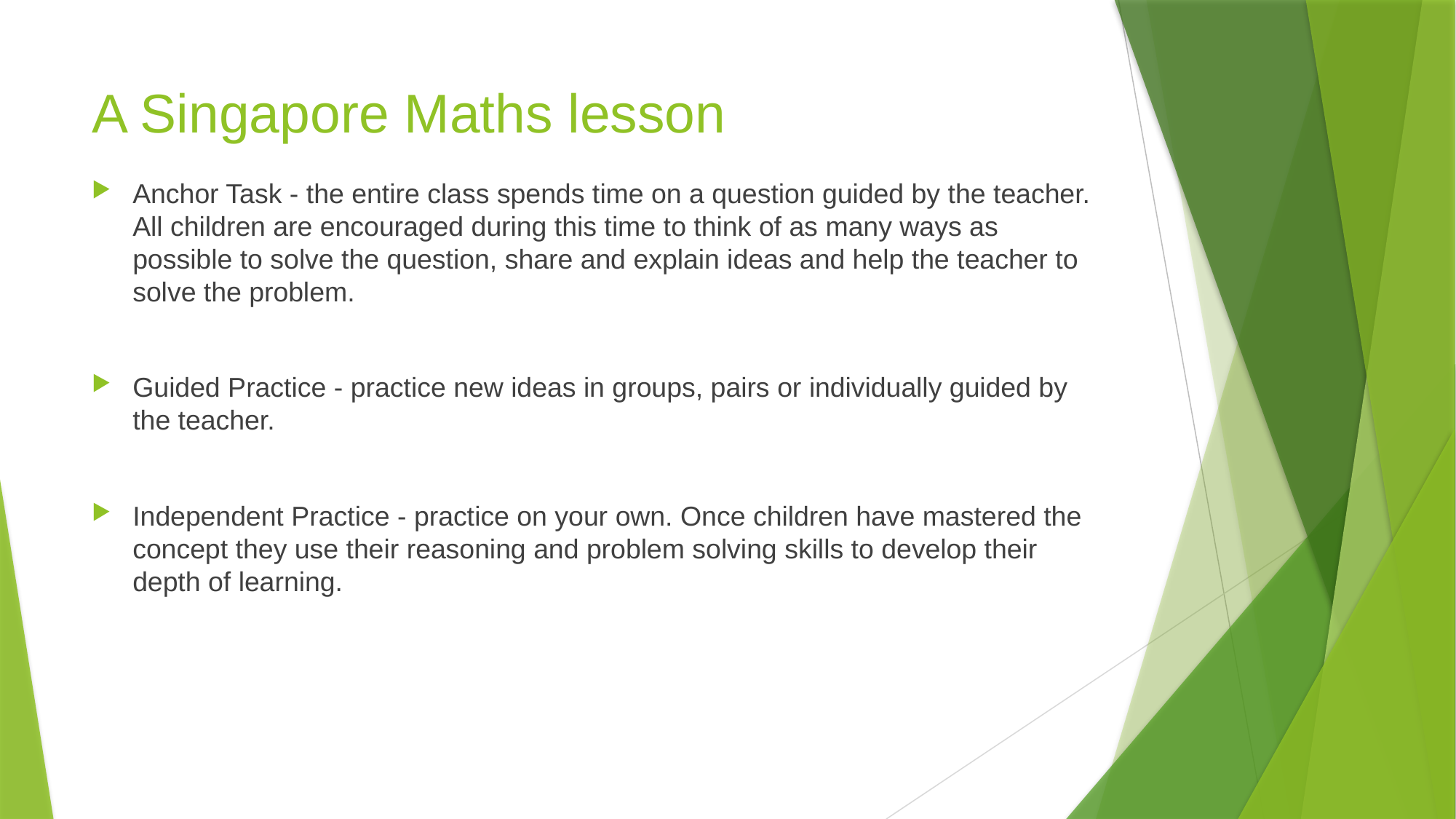

# A Singapore Maths lesson
Anchor Task - the entire class spends time on a question guided by the teacher. All children are encouraged during this time to think of as many ways as possible to solve the question, share and explain ideas and help the teacher to solve the problem.

Guided Practice - practice new ideas in groups, pairs or individually guided by the teacher.

Independent Practice - practice on your own. Once children have mastered the concept they use their reasoning and problem solving skills to develop their depth of learning.